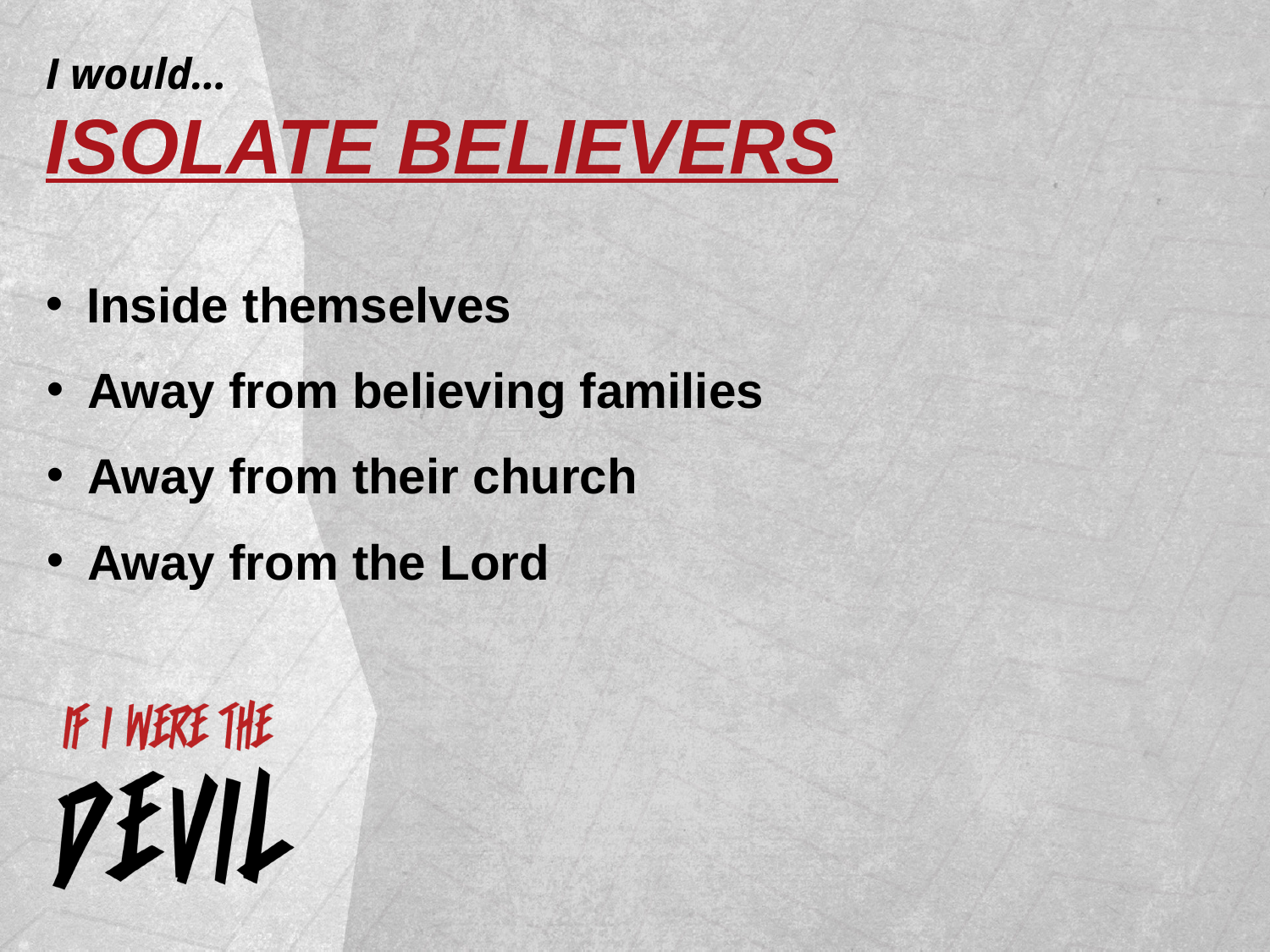

I would…
Isolate Believers
Inside themselves
Away from believing families
Away from their church
Away from the Lord